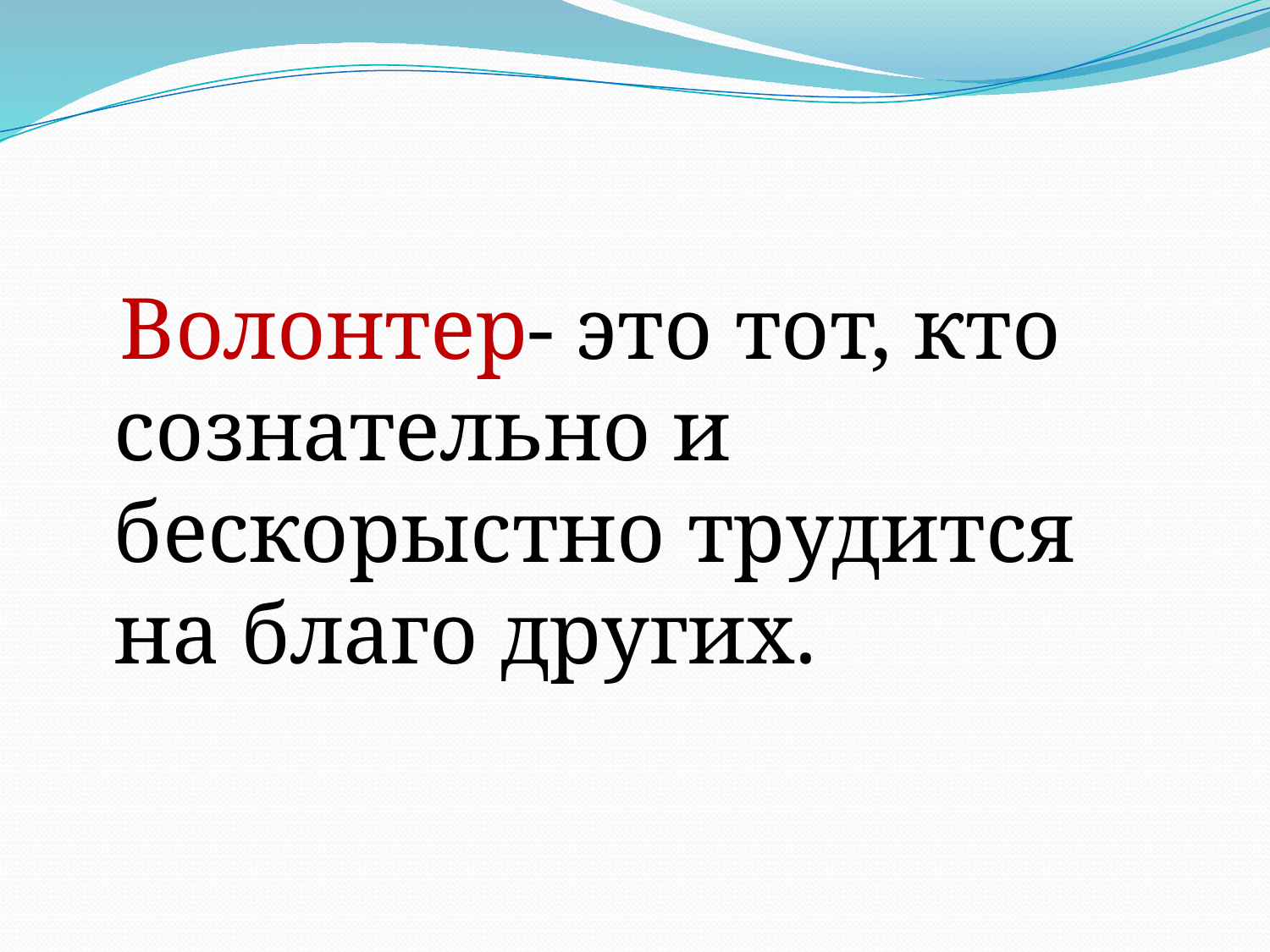

Волонтер- это тот, кто сознательно и бескорыстно трудится на благо других.